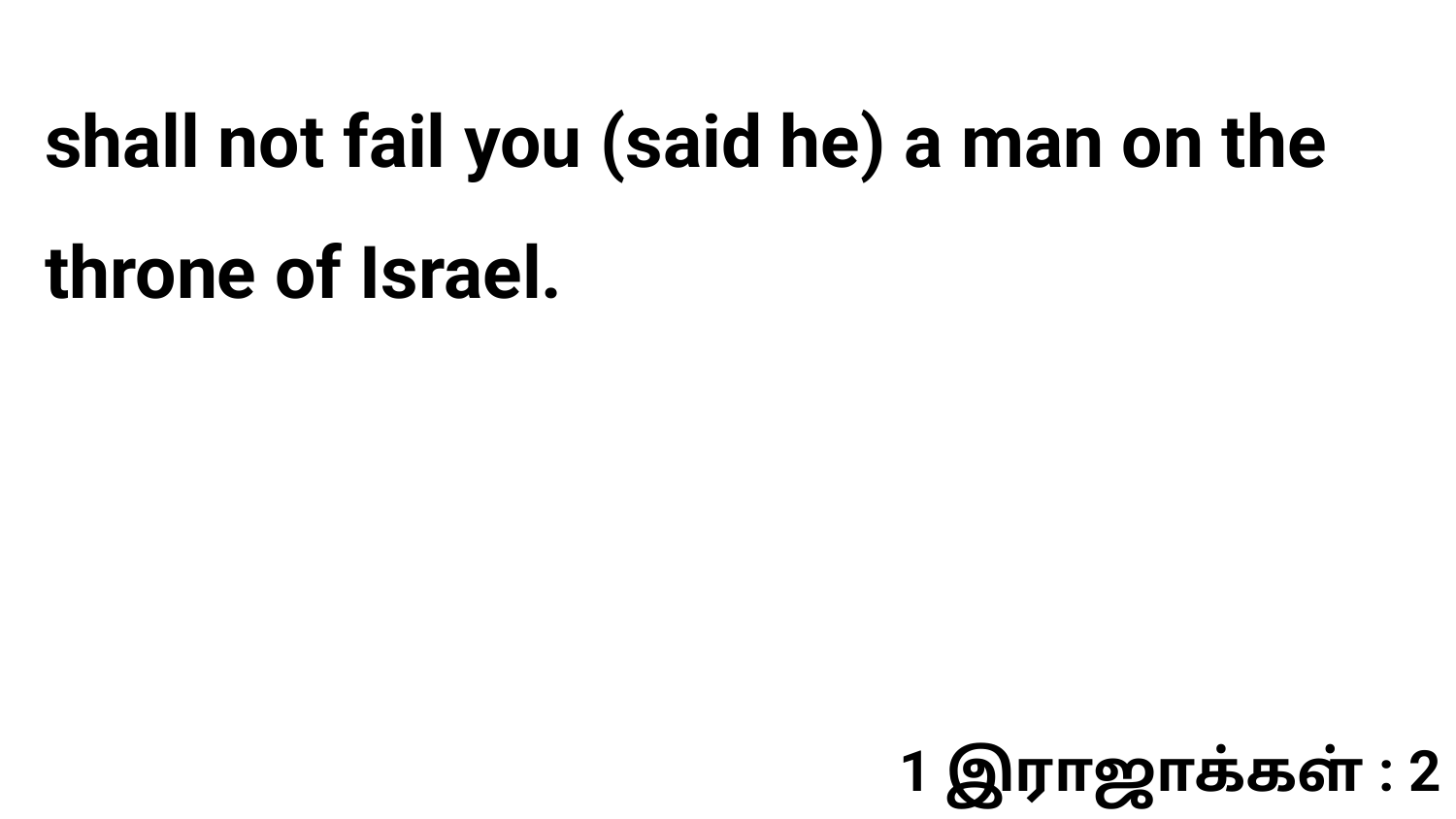

shall not fail you (said he) a man on the throne of Israel.
1 இராஜாக்கள் : 2